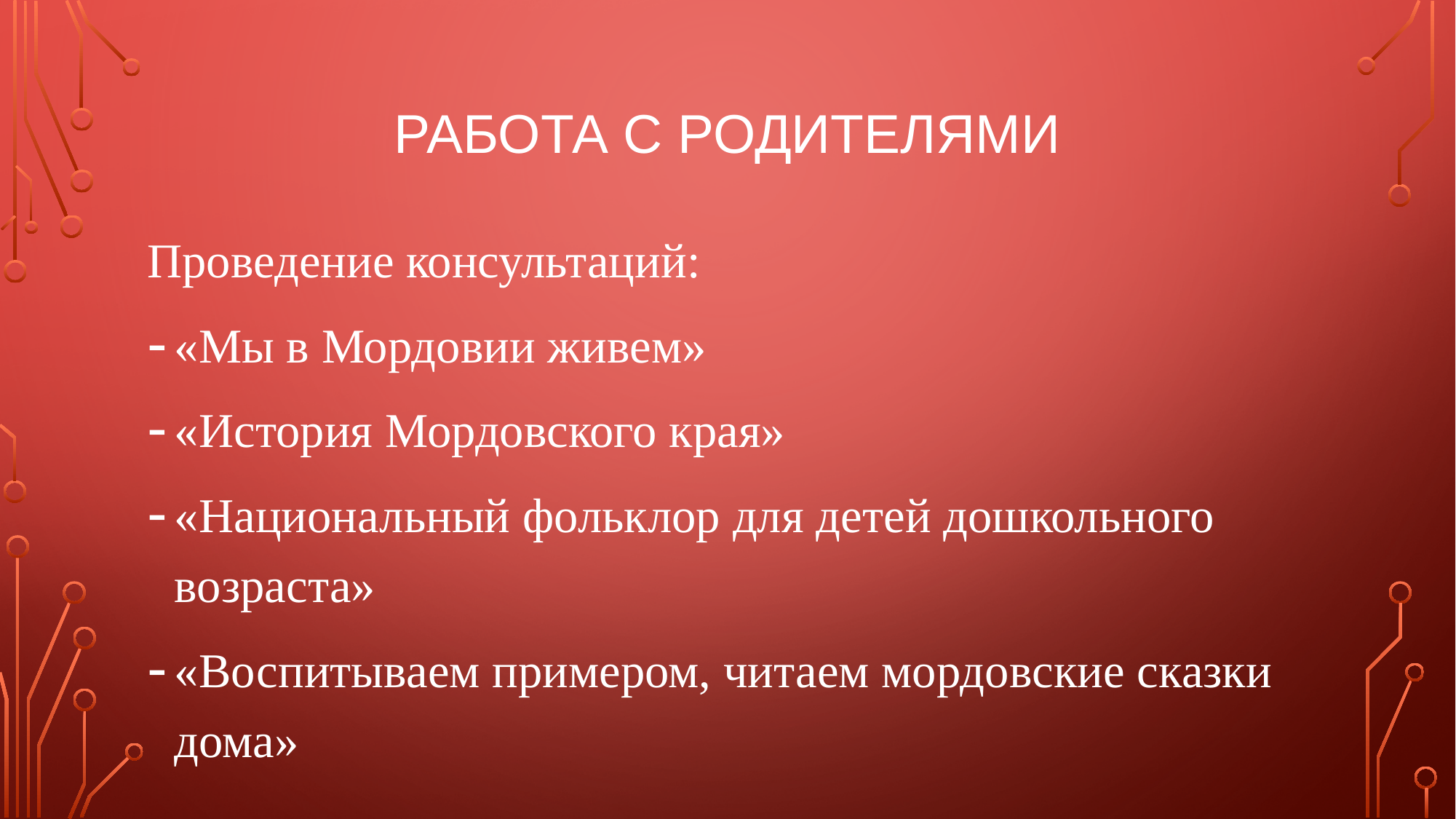

# Работа с родителями
Проведение консультаций:
«Мы в Мордовии живем»
«История Мордовского края»
«Национальный фольклор для детей дошкольного возраста»
«Воспитываем примером, читаем мордовские сказки дома»